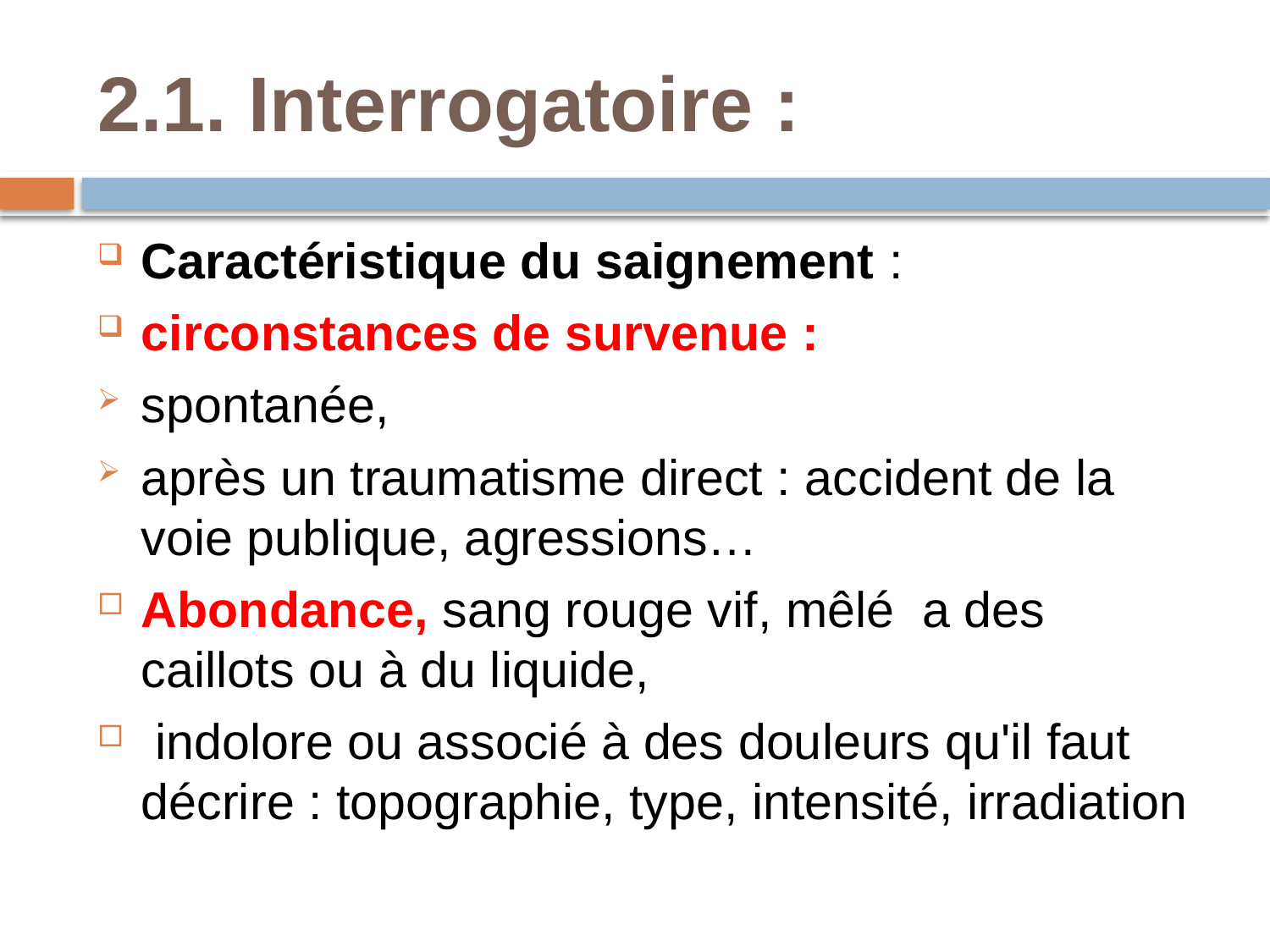

# 2.1. Interrogatoire :
Caractéristique du saignement :
circonstances de survenue :
spontanée,
après un traumatisme direct : accident de la voie publique, agressions…
Abondance, sang rouge vif, mêlé  a des caillots ou à du liquide,
 indolore ou associé à des douleurs qu'il faut décrire : topographie, type, intensité, irradiation